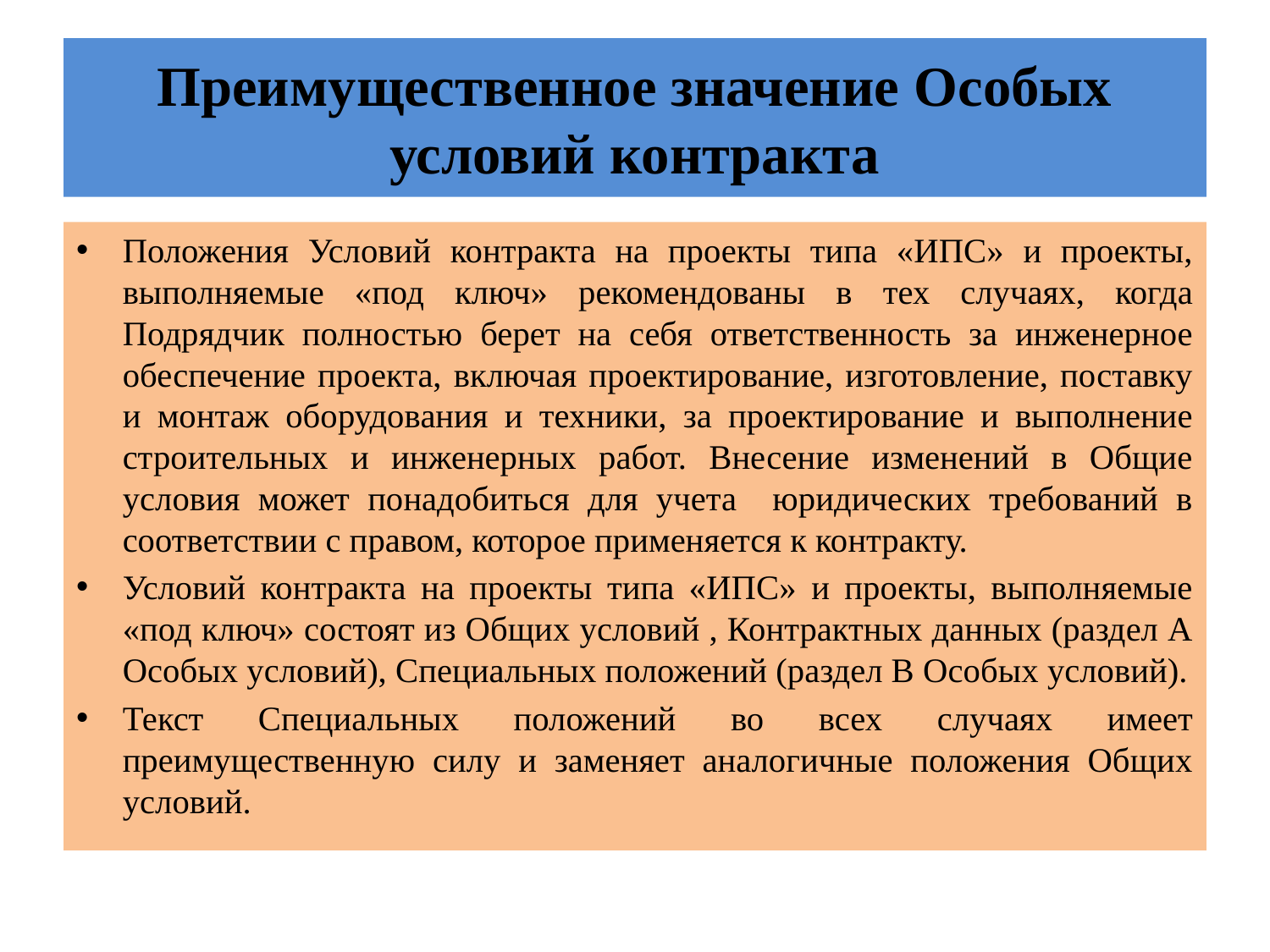

# Преимущественное значение Особых условий контракта
Положения Условий контракта на проекты типа «ИПС» и проекты, выполняемые «под ключ» рекомендованы в тех случаях, когда Подрядчик полностью берет на себя ответственность за инженерное обеспечение проекта, включая проектирование, изготовление, поставку и монтаж оборудования и техники, за проектирование и выполнение строительных и инженерных работ. Внесение изменений в Общие условия может понадобиться для учета  юридических требований в соответствии с правом, которое применяется к контракту.
Условий контракта на проекты типа «ИПС» и проекты, выполняемые «под ключ» состоят из Общих условий , Контрактных данных (раздел А Особых условий), Специальных положений (раздел В Особых условий).
Текст Специальных положений во всех случаях имеет преимущественную силу и заменяет аналогичные положения Общих условий.